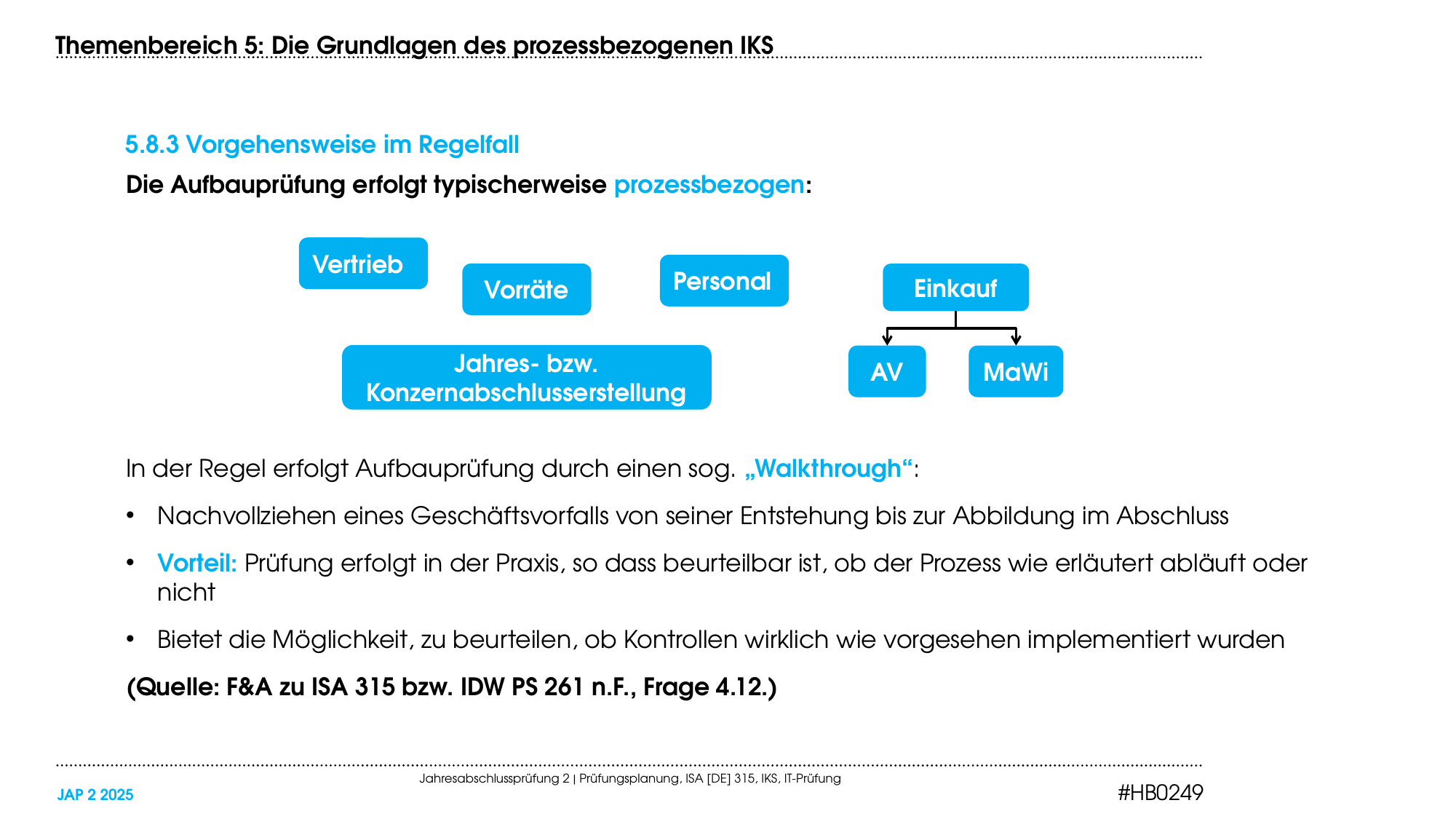

Themenbereich 5: Die Grundlagen des prozessbezogenen IKS
5.8.3 Vorgehensweise im Regelfall
Die Aufbauprüfung erfolgt typischerweise prozessbezogen:

In der Regel erfolgt Aufbauprüfung durch einen sog. „Walkthrough“:
Nachvollziehen eines Geschäftsvorfalls von seiner Entstehung bis zur Abbildung im Abschluss
Vorteil: Prüfung erfolgt in der Praxis, so dass beurteilbar ist, ob der Prozess wie erläutert abläuft oder nicht
Bietet die Möglichkeit, zu beurteilen, ob Kontrollen wirklich wie vorgesehen implementiert wurden
(Quelle: F&A zu ISA 315 bzw. IDW PS 261 n.F., Frage 4.12.)
Vertrieb
Personal
Vorräte
Einkauf
Jahres- bzw. Konzernabschlusserstellung
AV
MaWi